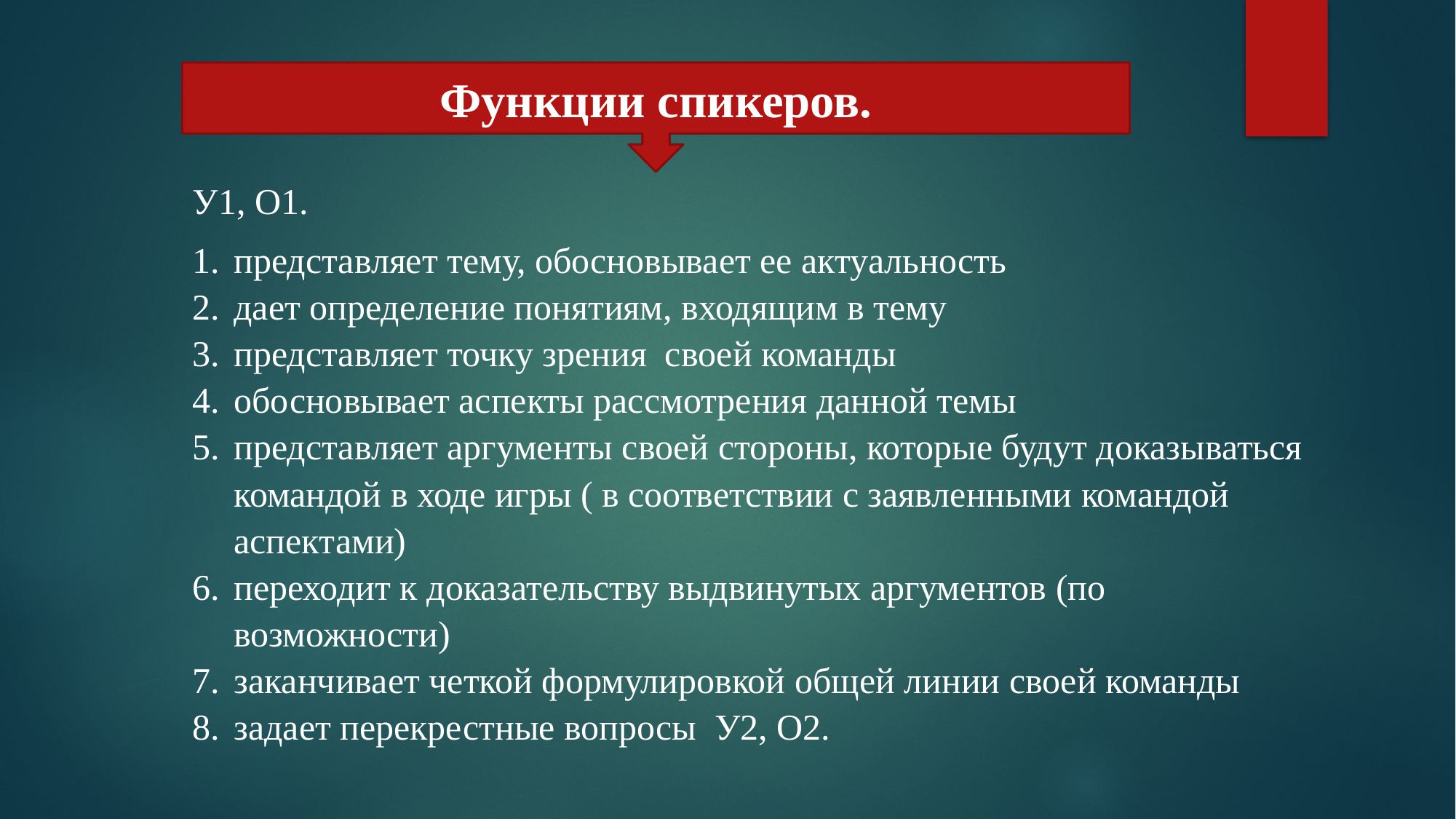

Функции спикеров.
У1, О1.
представляет тему, обосновывает ее актуальность
дает определение понятиям, входящим в тему
представляет точку зрения  своей команды
обосновывает аспекты рассмотрения данной темы
представляет аргументы своей стороны, которые будут доказываться командой в ходе игры ( в соответствии с заявленными командой аспектами)
переходит к доказательству выдвинутых аргументов (по возможности)
заканчивает четкой формулировкой общей линии своей команды
задает перекрестные вопросы  У2, О2.